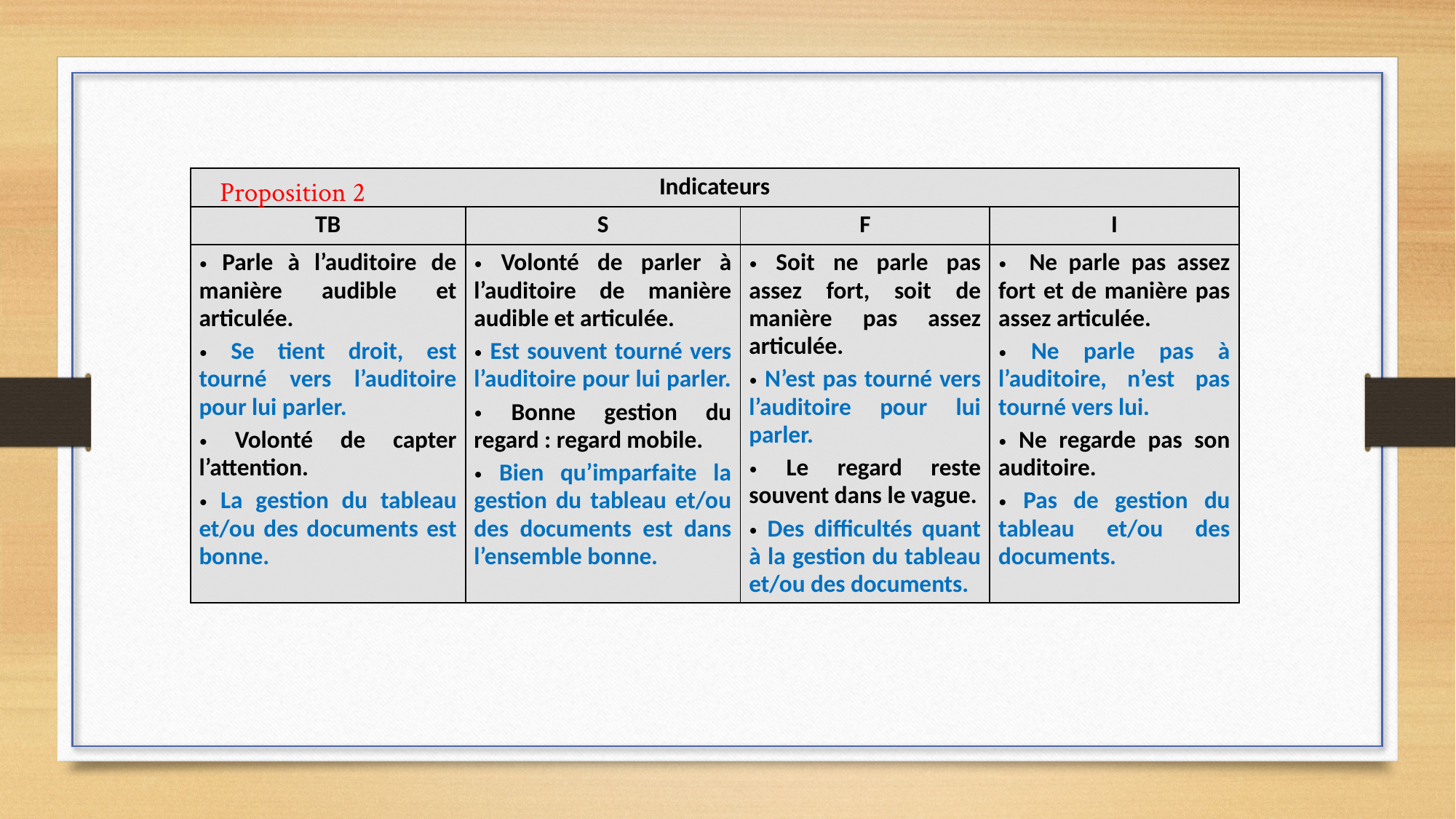

| Indicateurs |  |  |  |
| --- | --- | --- | --- |
| TB | S | F | I |
| Parle à l’auditoire de manière audible et articulée. Se tient droit, est tourné vers l’auditoire pour lui parler. Volonté de capter l’attention. La gestion du tableau et/ou des documents est bonne. | Volonté de parler à l’auditoire de manière audible et articulée. Est souvent tourné vers l’auditoire pour lui parler. Bonne gestion du regard : regard mobile. Bien qu’imparfaite la gestion du tableau et/ou des documents est dans l’ensemble bonne. | Soit ne parle pas assez fort, soit de manière pas assez articulée. N’est pas tourné vers l’auditoire pour lui parler. Le regard reste souvent dans le vague. Des difficultés quant à la gestion du tableau et/ou des documents. | Ne parle pas assez fort et de manière pas assez articulée. Ne parle pas à l’auditoire, n’est pas tourné vers lui. Ne regarde pas son auditoire. Pas de gestion du tableau et/ou des documents. |
Proposition 2